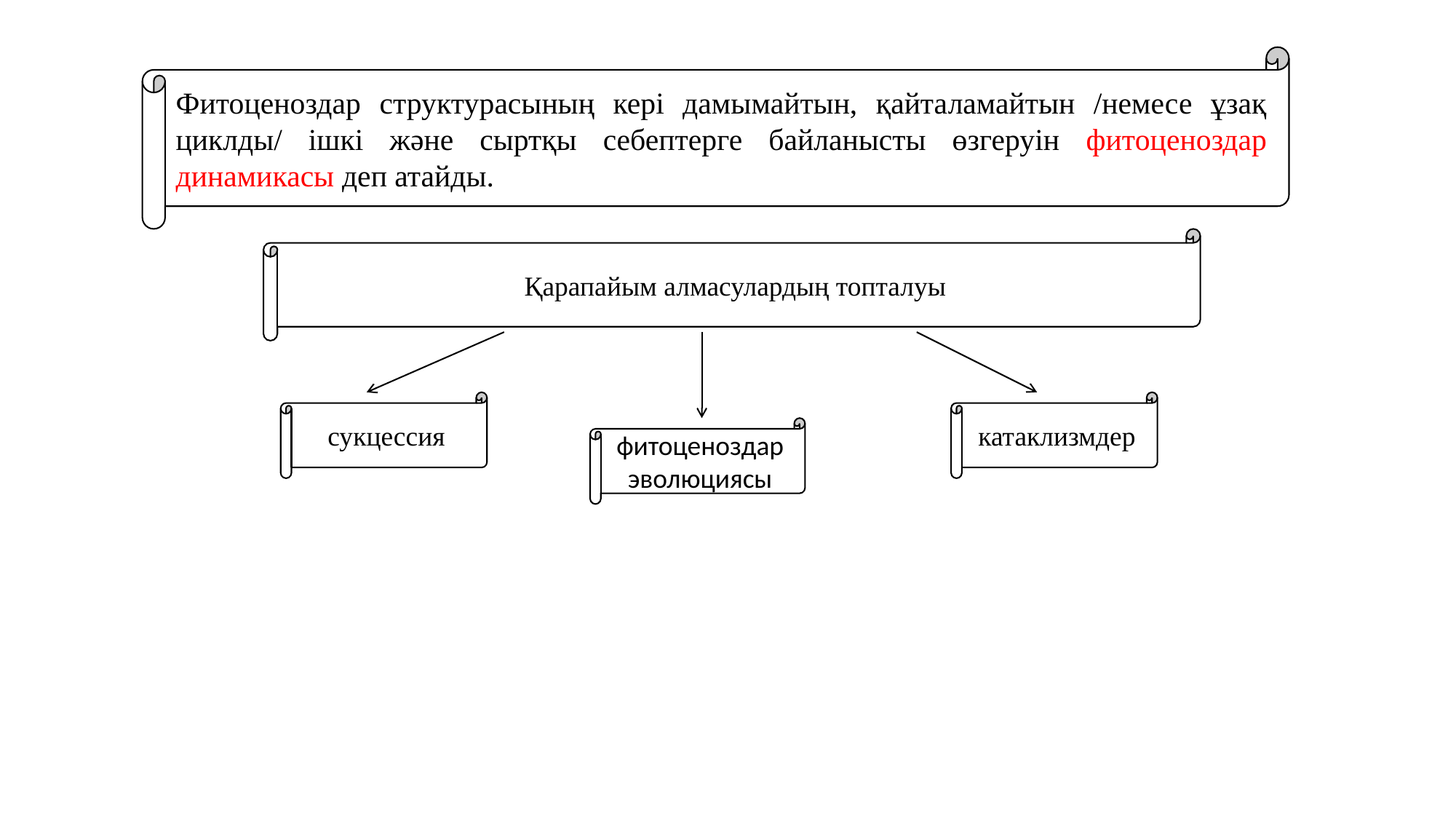

Фитоценоздар структурасының кері дамымайтын, қайталамайтын /немесе ұзақ циклды/ ішкі және сыртқы себептерге байланысты өзгеруін фитоценоздар динамикасы деп атайды.
Қарапайым алмасулардың топталуы
сукцессия
катаклизмдер
фитоценоздар эволюциясы